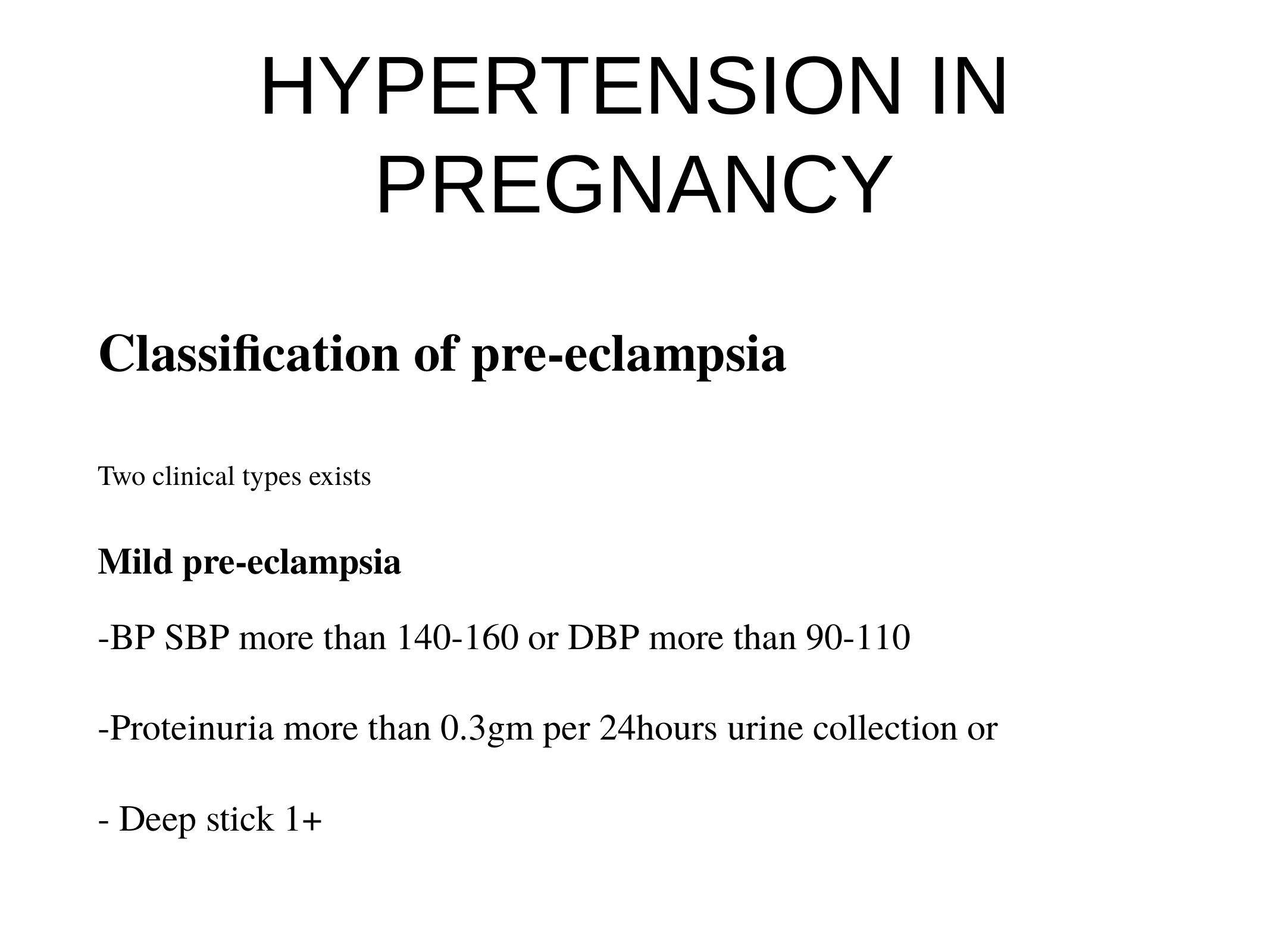

# HYPERTENSION IN PREGNANCY
Classification of pre-eclampsia
Two clinical types exists
Mild pre-eclampsia
-BP SBP more than 140-160 or DBP more than 90-110
-Proteinuria more than 0.3gm per 24hours urine collection or
- Deep stick 1+